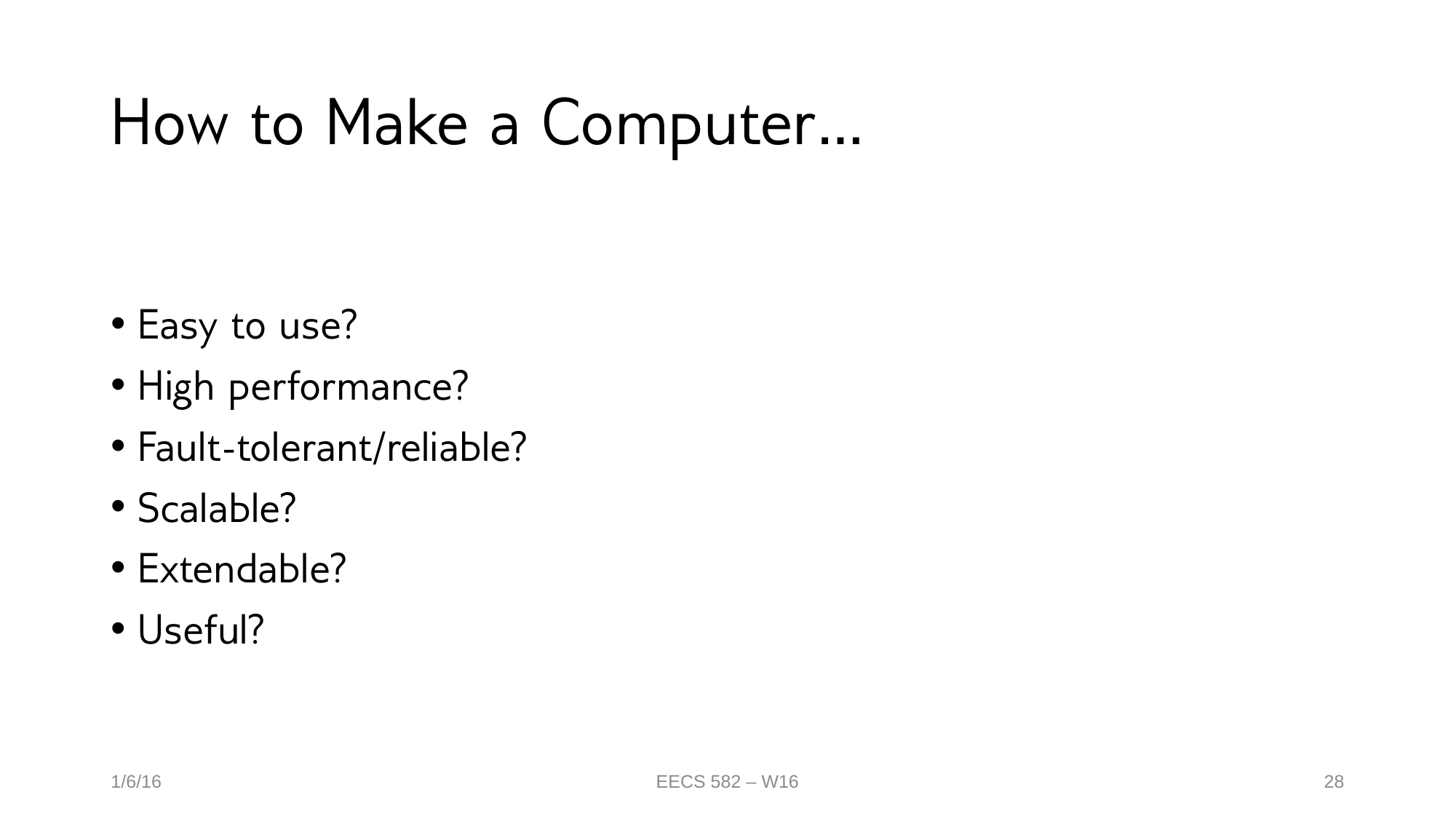

# How to Make a Computer…
Easy to use?
High performance?
Fault-tolerant/reliable?
Scalable?
Extendable?
Useful?
1/6/16
EECS 582 – W16
28